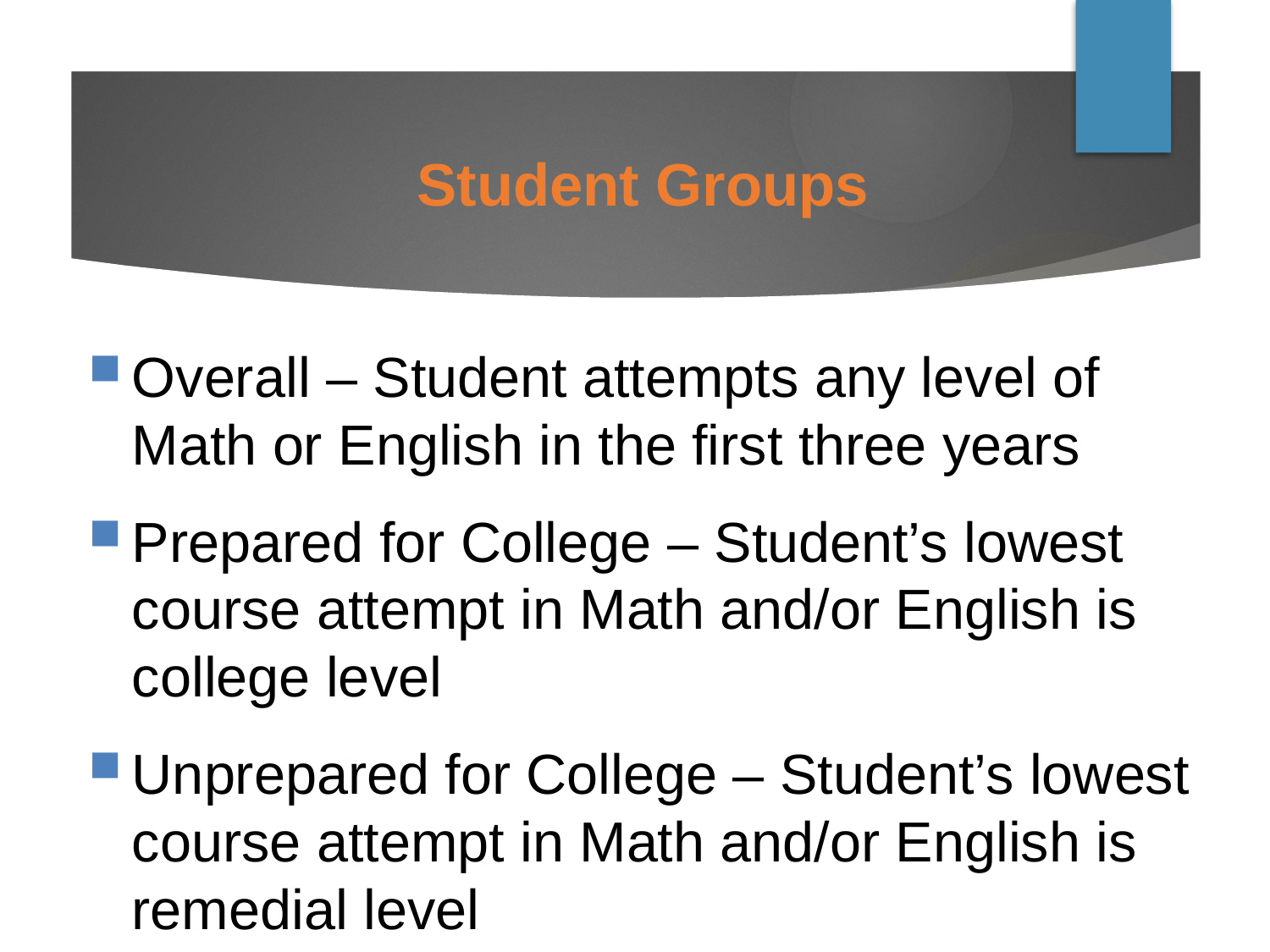

Student Groups
Overall – Student attempts any level of Math or English in the first three years

Prepared for College – Student’s lowest course attempt in Math and/or English is college level

Unprepared for College – Student’s lowest course attempt in Math and/or English is remedial level